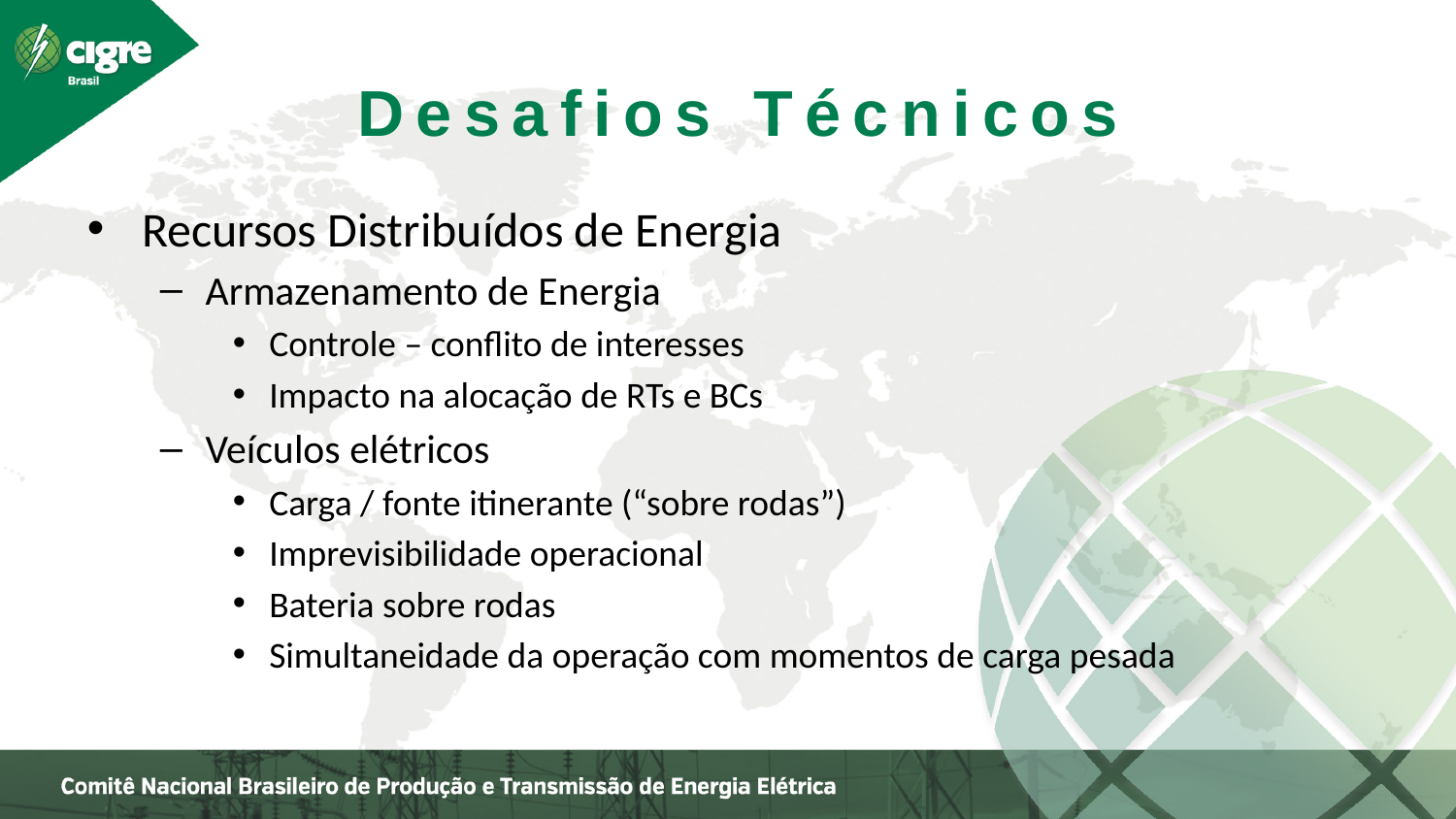

Desafios Técnicos
Recursos Distribuídos de Energia
Armazenamento de Energia
Controle – conflito de interesses
Impacto na alocação de RTs e BCs
Veículos elétricos
Carga / fonte itinerante (“sobre rodas”)
Imprevisibilidade operacional
Bateria sobre rodas
Simultaneidade da operação com momentos de carga pesada